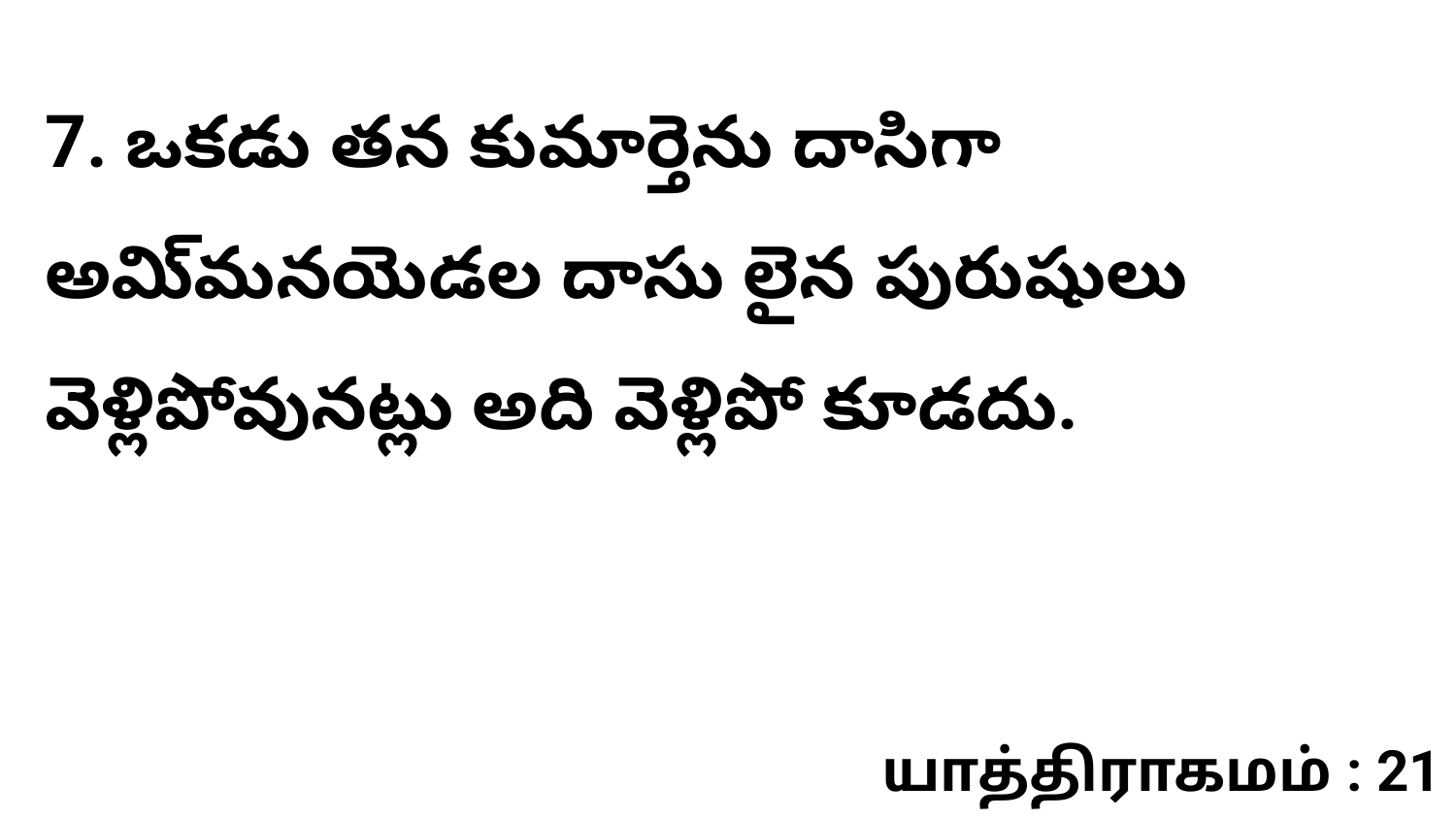

7. ఒకడు తన కుమార్తెను దాసిగా అమి్మనయెడల దాసు లైన పురుషులు వెళ్లిపోవునట్లు అది వెళ్లిపో కూడదు.
யாத்திராகமம் : 21